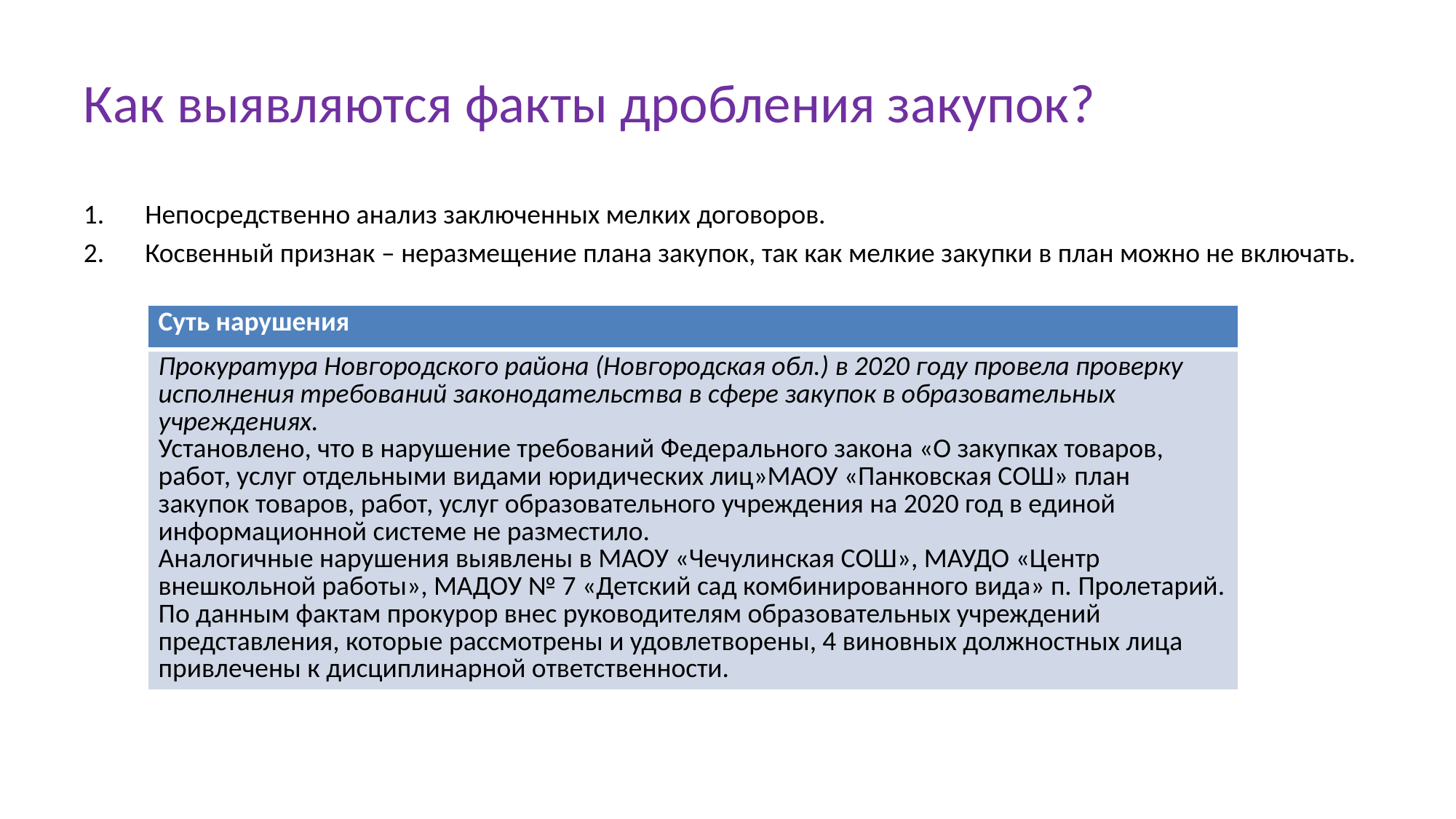

# Как выявляются факты дробления закупок?
Непосредственно анализ заключенных мелких договоров.
Косвенный признак – неразмещение плана закупок, так как мелкие закупки в план можно не включать.

| Суть нарушения |
| --- |
| Прокуратура Новгородского района (Новгородская обл.) в 2020 году провела проверку исполнения требований законодательства в сфере закупок в образовательных учреждениях. Установлено, что в нарушение требований Федерального закона «О закупках товаров, работ, услуг отдельными видами юридических лиц»МАОУ «Панковская СОШ» план закупок товаров, работ, услуг образовательного учреждения на 2020 год в единой информационной системе не разместило. Аналогичные нарушения выявлены в МАОУ «Чечулинская СОШ», МАУДО «Центр внешкольной работы», МАДОУ № 7 «Детский сад комбинированного вида» п. Пролетарий. По данным фактам прокурор внес руководителям образовательных учреждений представления, которые рассмотрены и удовлетворены, 4 виновных должностных лица привлечены к дисциплинарной ответственности. |